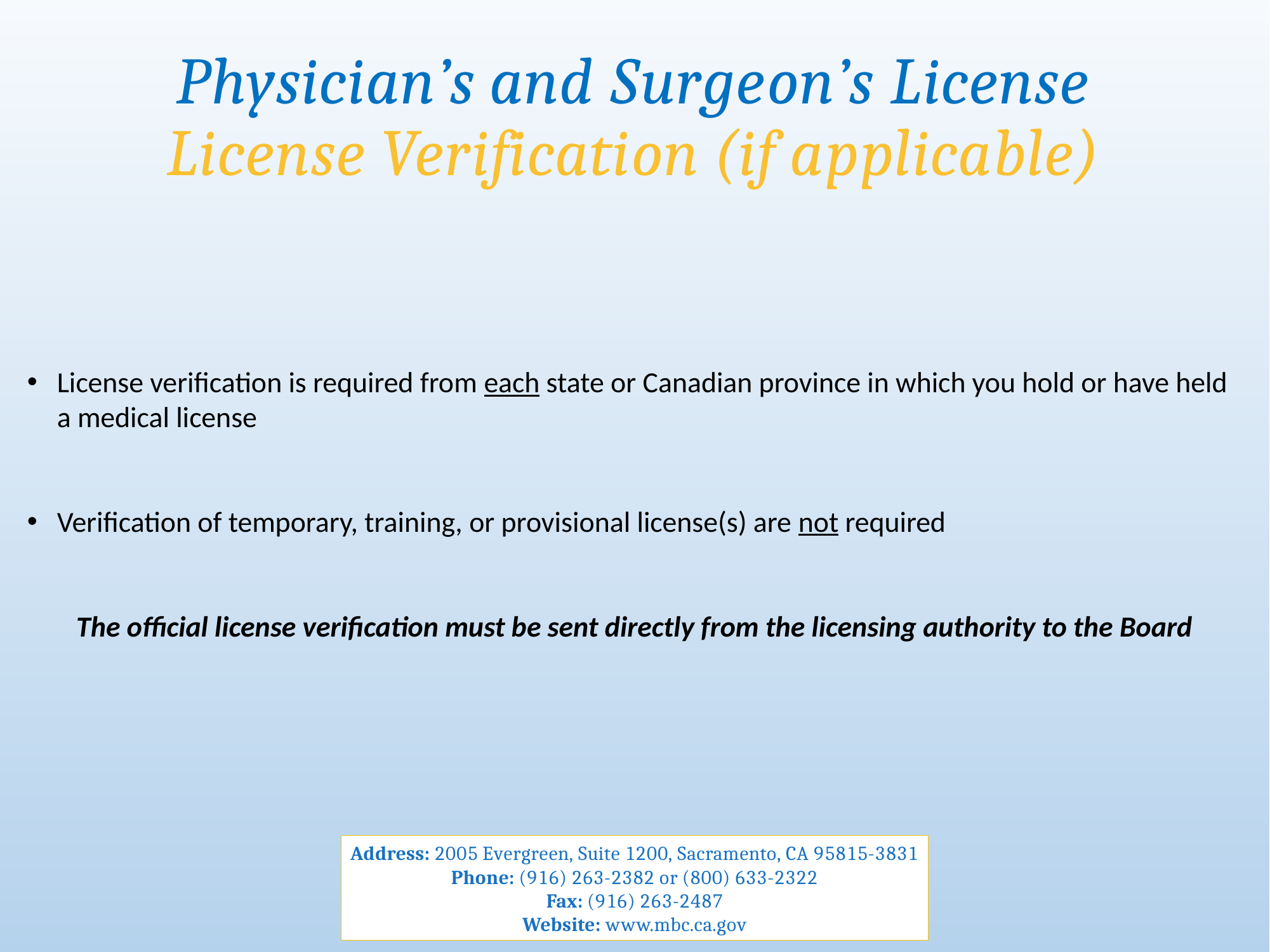

Physician’s and Surgeon’s License
License Verification (if applicable)
License verification is required from each state or Canadian province in which you hold or have held a medical license

Verification of temporary, training, or provisional license(s) are not required

The official license verification must be sent directly from the licensing authority to the Board
Address: 2005 Evergreen, Suite 1200, Sacramento, CA 95815-3831
Phone: (916) 263-2382 or (800) 633-2322
Fax: (916) 263-2487
Website: www.mbc.ca.gov